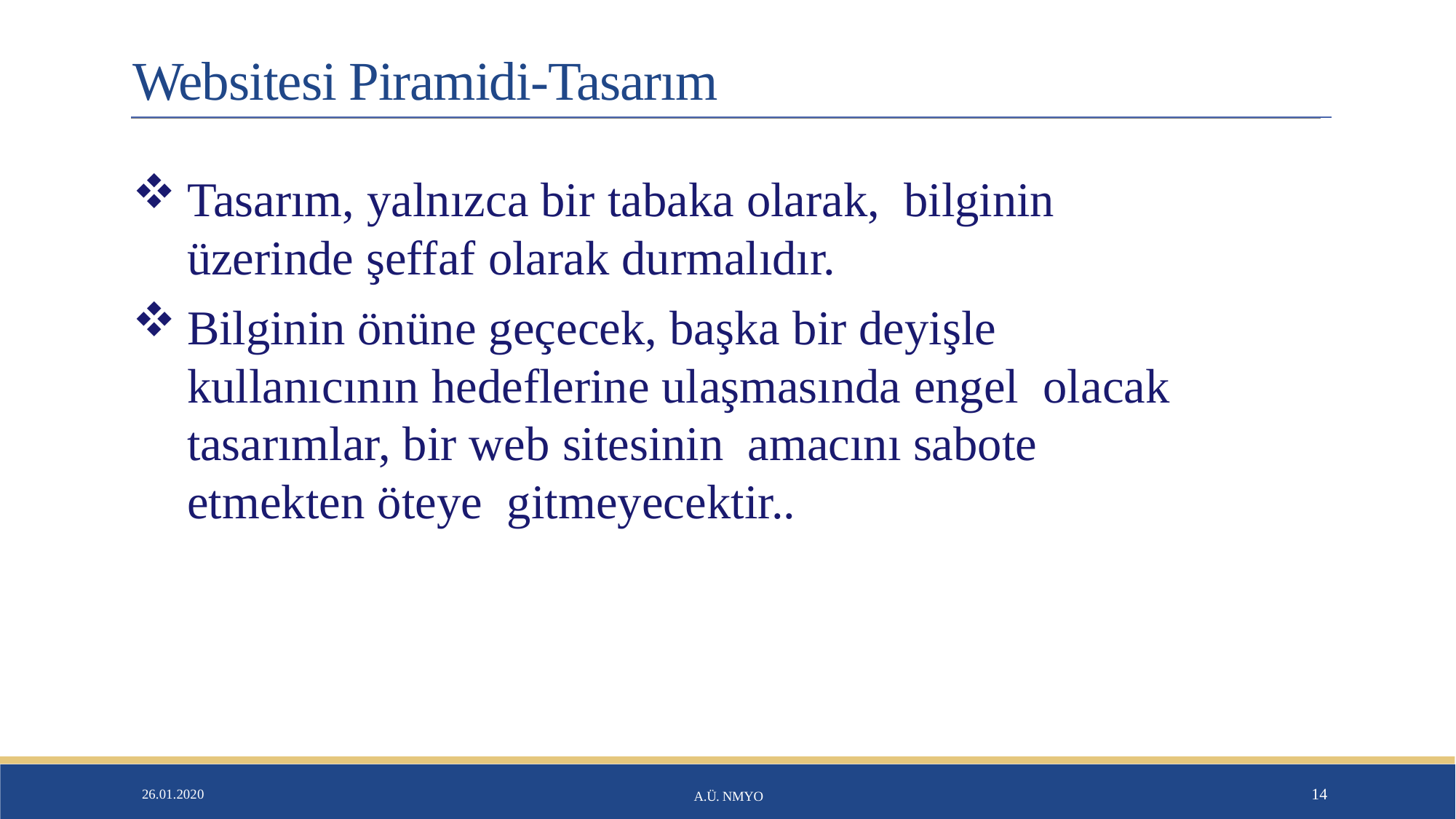

# Websitesi Piramidi-Tasarım
Tasarım, yalnızca bir tabaka olarak,  bilginin üzerinde şeffaf olarak durmalıdır.
Bilginin önüne geçecek, başka bir deyişle  kullanıcının hedeflerine ulaşmasında engel  olacak tasarımlar, bir web sitesinin  amacını sabote etmekten öteye  gitmeyecektir..
26.01.2020
A.Ü. NMYO
14